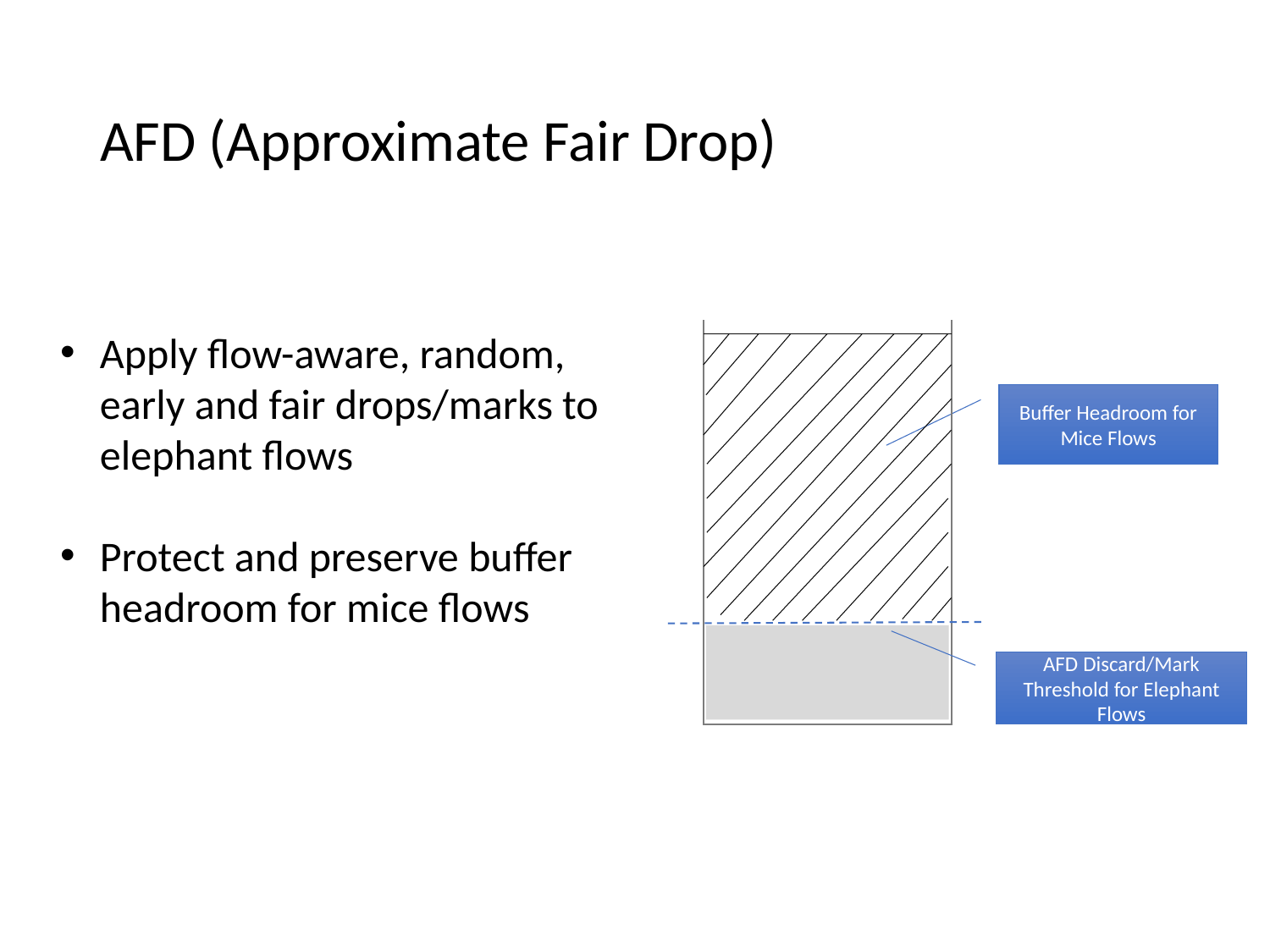

# AFD (Approximate Fair Drop)

Apply flow-aware, random, early and fair drops/marks to elephant flows

Protect and preserve buffer headroom for mice flows
Buffer Headroom for Mice Flows
AFD Discard/Mark Threshold for Elephant Flows